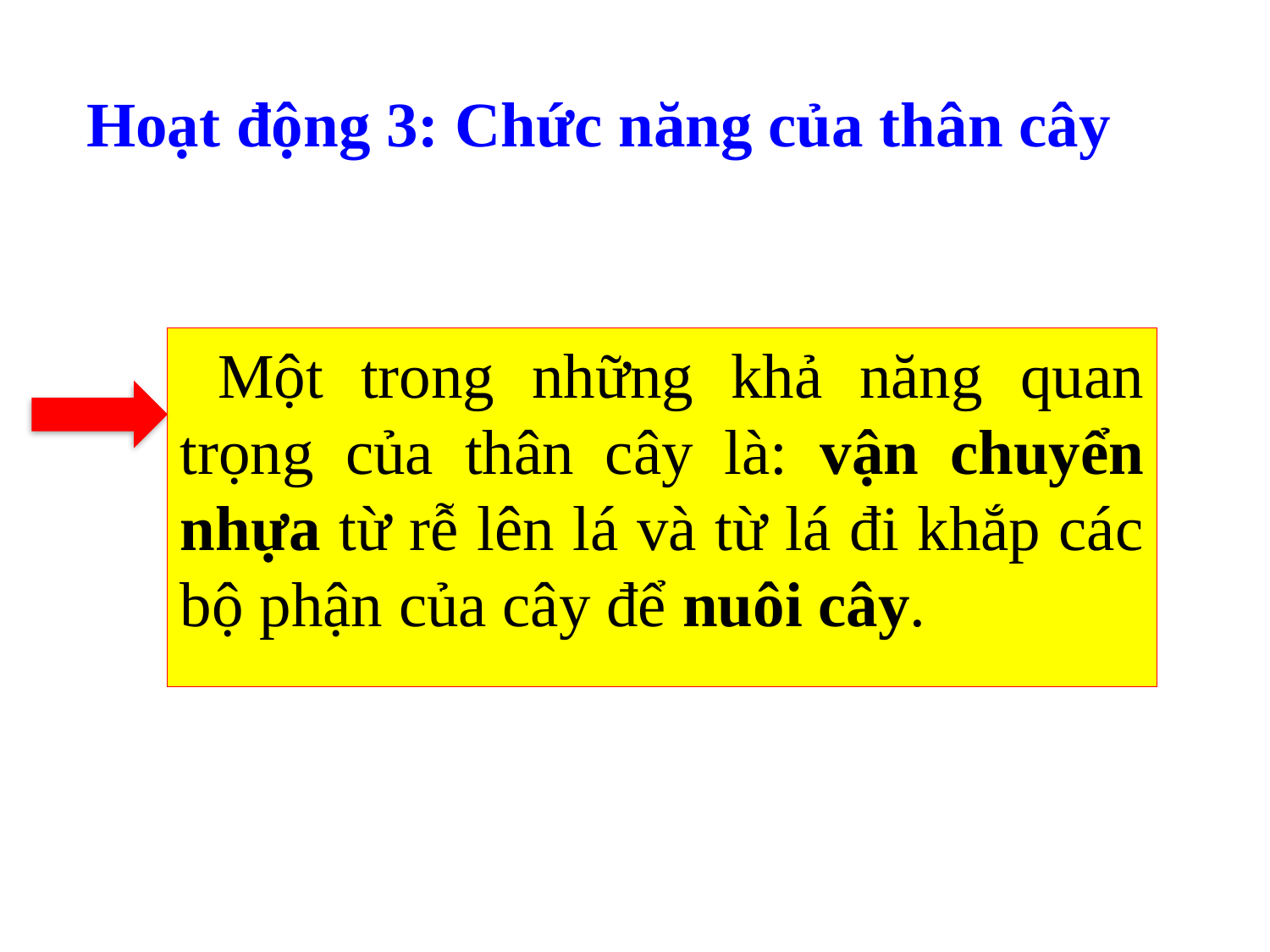

Hoạt động 3: Chức năng của thân cây
 Một trong những khả năng quan trọng của thân cây là: vận chuyển nhựa từ rễ lên lá và từ lá đi khắp các bộ phận của cây để nuôi cây.